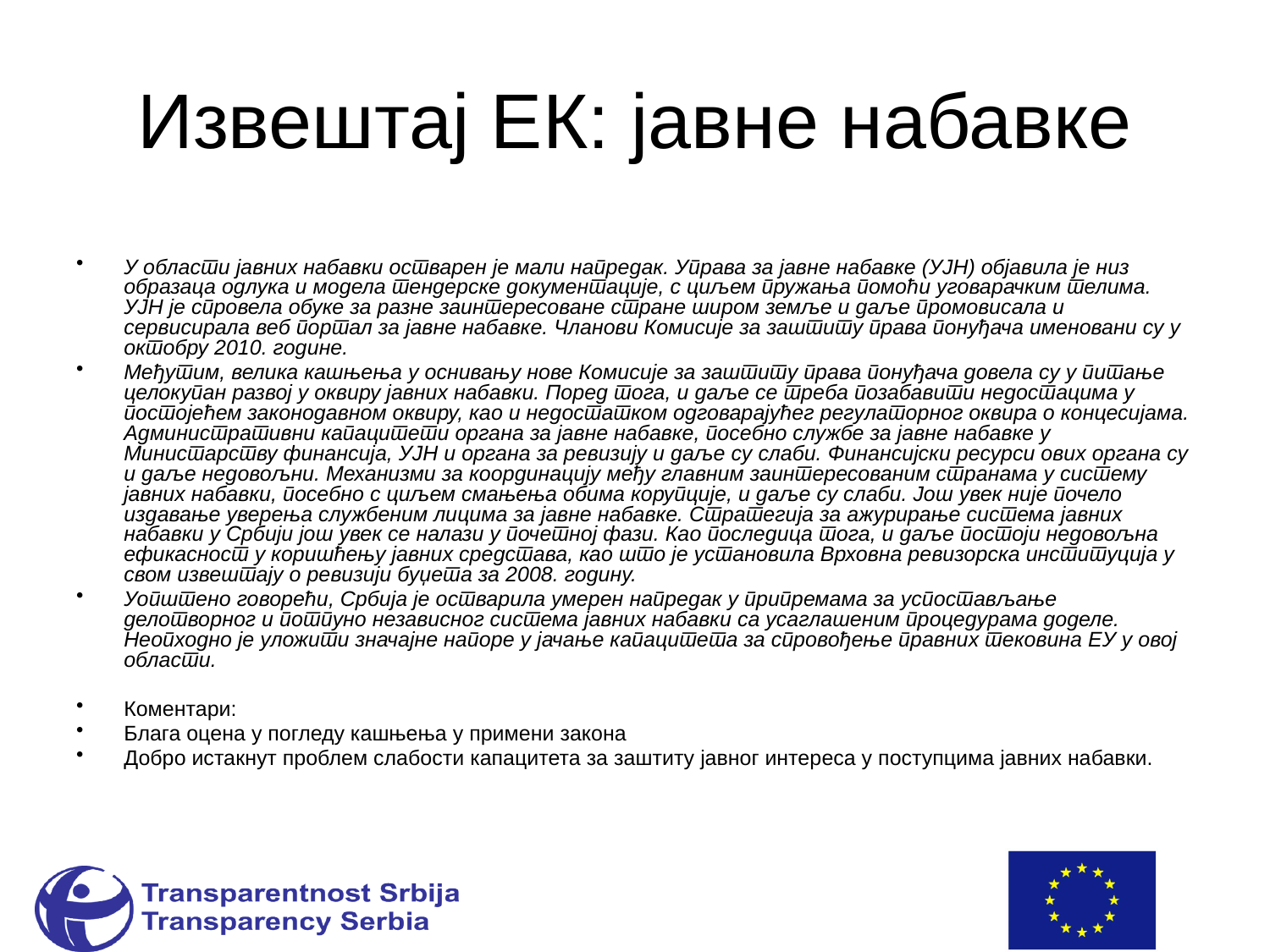

# Извештај ЕК: јавне набавке

У области јавних набавки остварен је мали напредак. Управа за јавне набавке (УЈН) објавила је низ образаца одлука и модела тендерске документације, с циљем пружања помоћи уговарачким телима. УЈН је спровела обуке за разне заинтересоване стране широм земље и даље промовисала и сервисирала веб портал за јавне набавке. Чланови Комисије за заштиту права понуђача именовани су у октобру 2010. године.
Међутим, велика кашњења у оснивању нове Комисије за заштиту права понуђача довела су у питање целокупан развој у оквиру јавних набавки. Поред тога, и даље се треба позабавити недостацима у постојећем законодавном оквиру, као и недостатком одговарајућег регулаторног оквира о концесијама. Административни капацитети органа за јавне набавке, посебно службе за јавне набавке у Министарству финансија, УЈН и органа за ревизију и даље су слаби. Финансијски ресурси ових органа су и даље недовољни. Механизми за координацију међу главним заинтересованим странама у систему јавних набавки, посебно с циљем смањења обима корупције, и даље су слаби. Још увек није почело издавање уверења службеним лицима за јавне набавке. Стратегија за ажурирање система јавних набавки у Србији још увек се налази у почетној фази. Као последица тога, и даље постоји недовољна ефикасност у коришћењу јавних средстава, као што је установила Врховна ревизорска институција у свом извештају о ревизији буџета за 2008. годину.
Уопштено говорећи, Србија је остварила умерен напредак у припремама за успостављање делотворног и потпуно независног система јавних набавки са усаглашеним процедурама доделе. Неопходно је уложити значајне напоре у јачање капацитета за спровођење правних тековина ЕУ у овој области.

Коментари:
Блага оцена у погледу кашњења у примени закона
Добро истакнут проблем слабости капацитета за заштиту јавног интереса у поступцима јавних набавки.